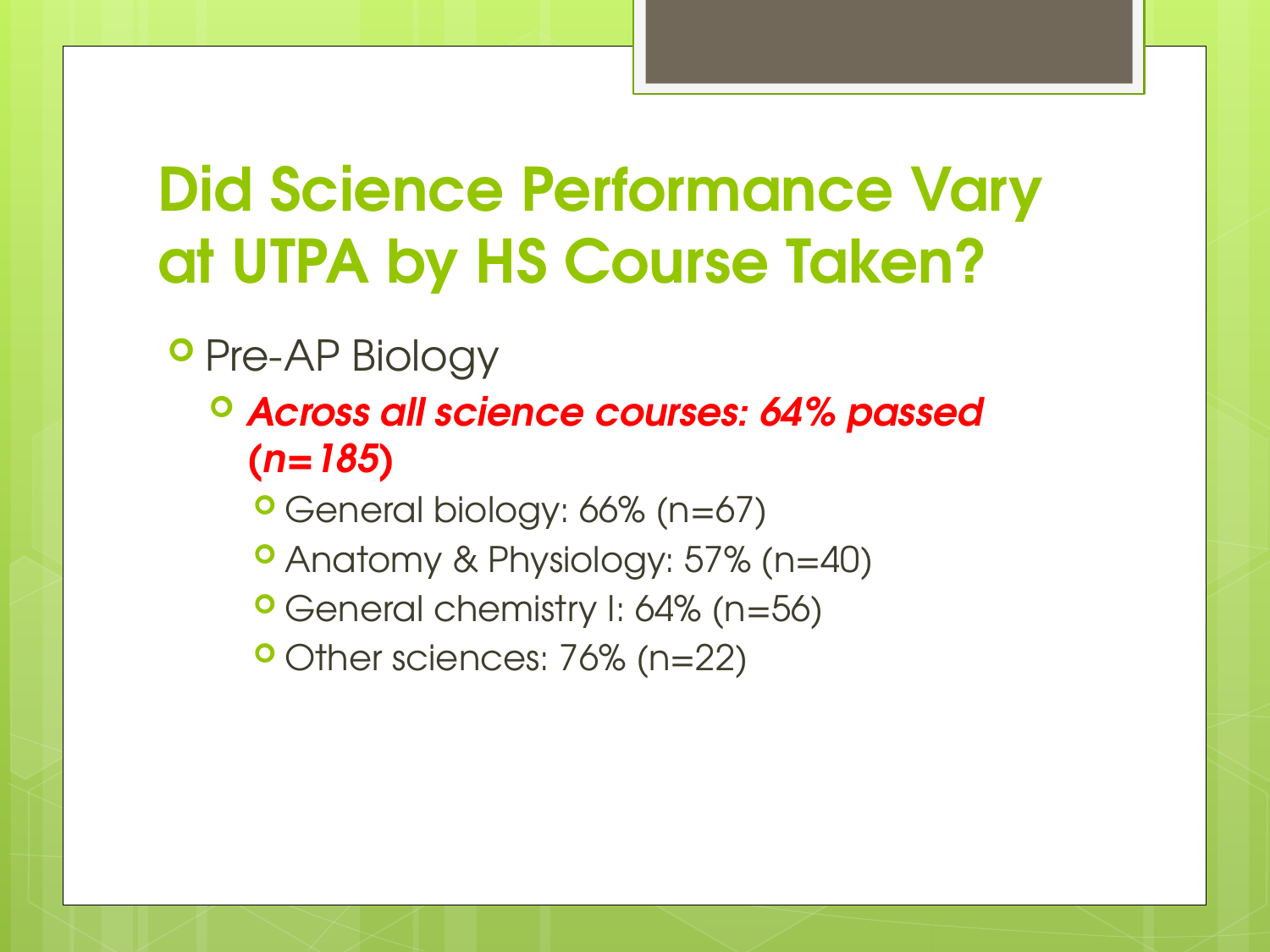

# Did Science Performance Vary at UTPA by HS Course Taken?
Pre-AP Biology
Across all science courses: 64% passed (n=185)
General biology: 66% (n=67)
Anatomy & Physiology: 57% (n=40)
General chemistry I: 64% (n=56)
Other sciences: 76% (n=22)